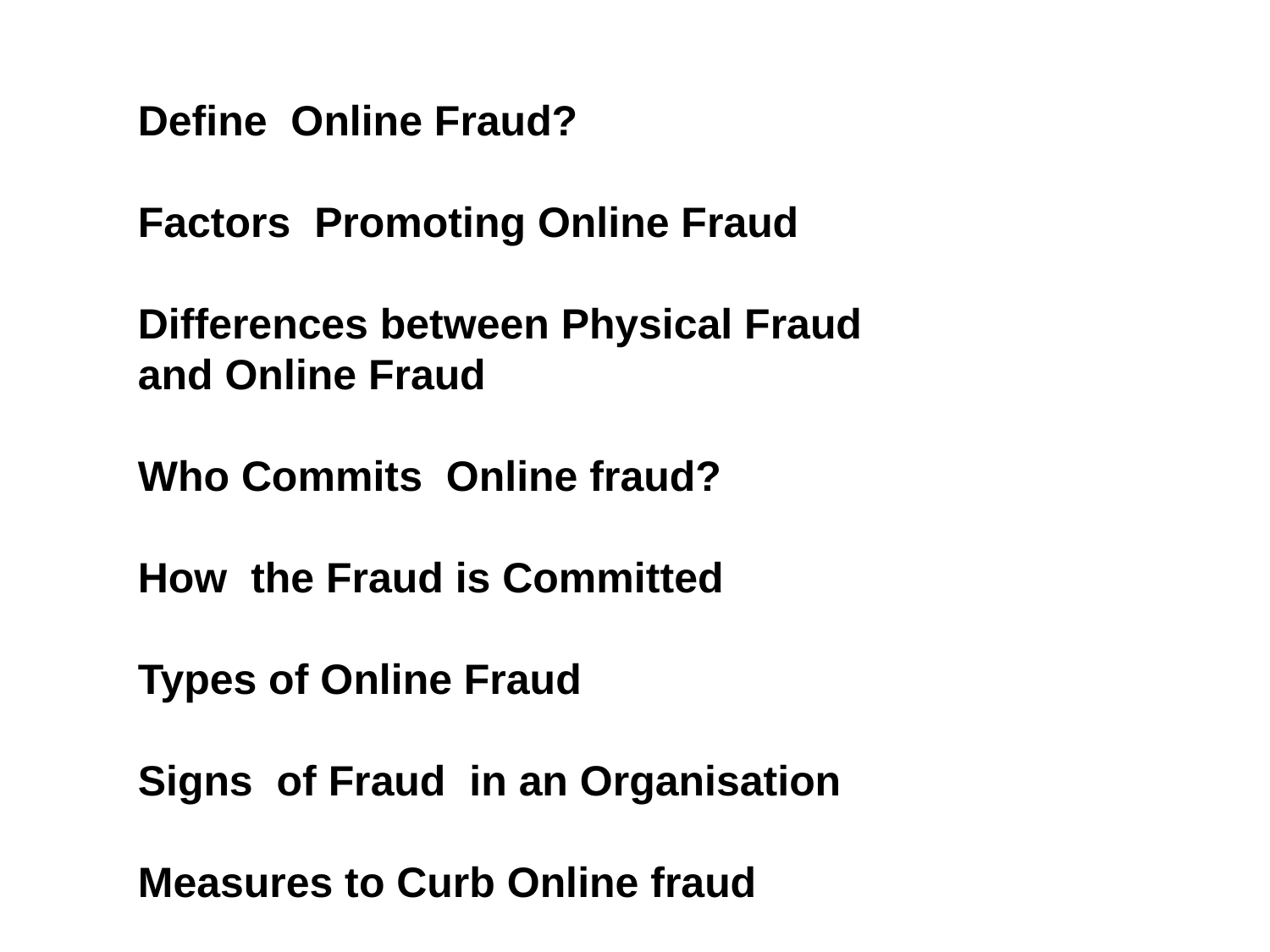

Define  Online Fraud?

Factors  Promoting Online Fraud

Differences between Physical Fraud
and Online Fraud

Who Commits  Online fraud?

How  the Fraud is Committed

Types of Online Fraud

Signs  of Fraud  in an Organisation

Measures to Curb Online fraud